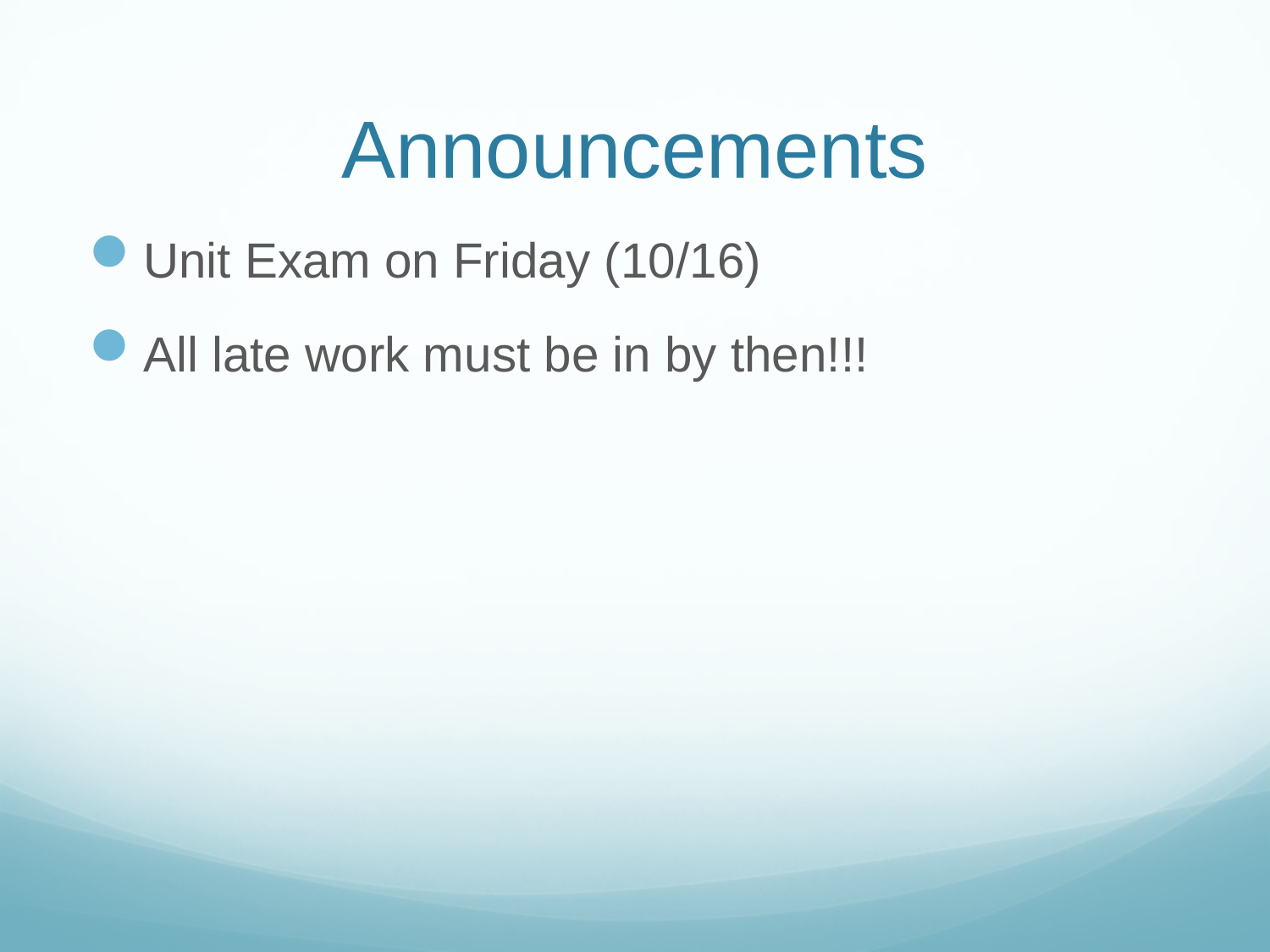

# Announcements
Unit Exam on Friday (10/16)
All late work must be in by then!!!